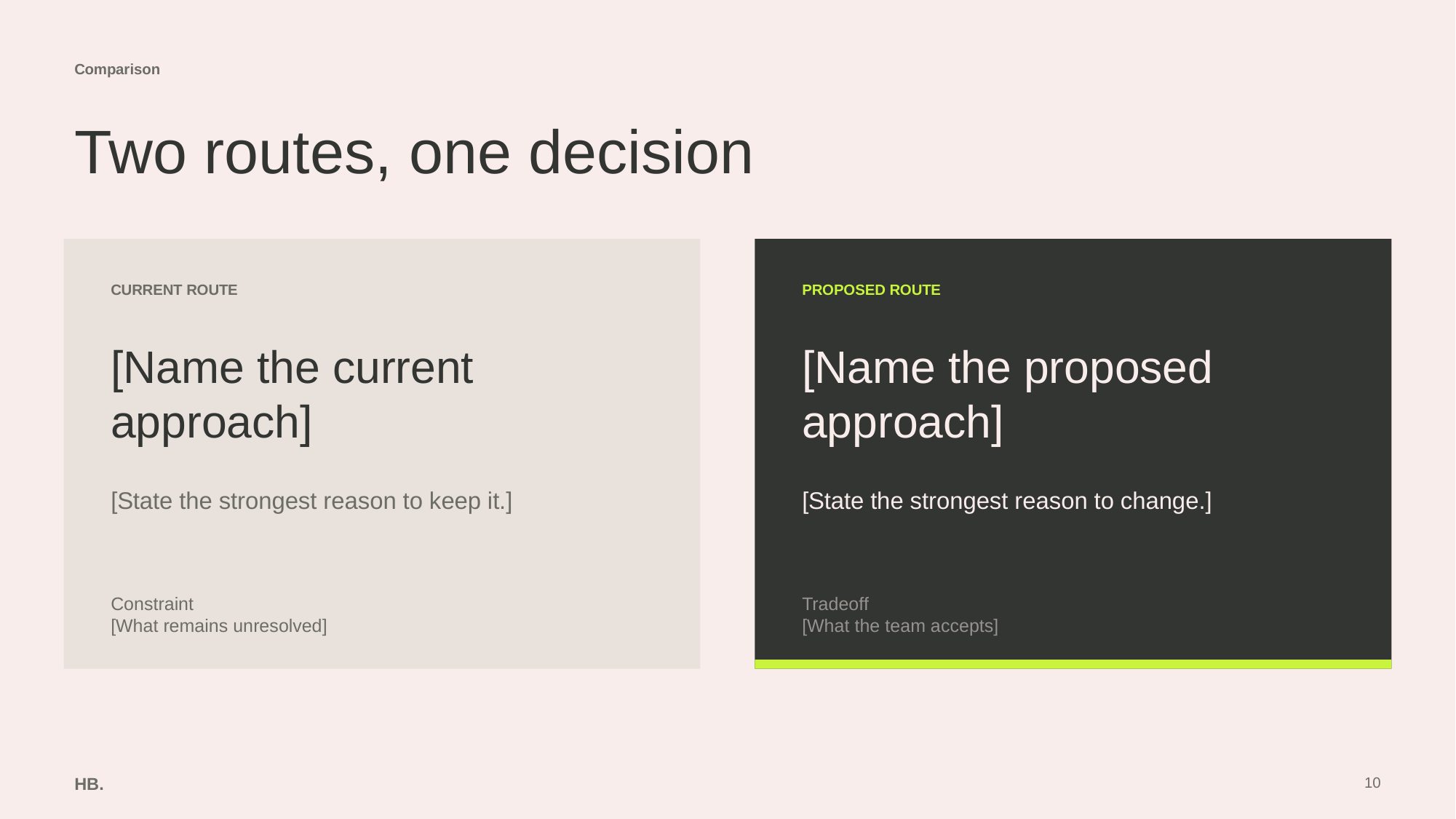

Comparison
Two routes, one decision

CURRENT ROUTE
PROPOSED ROUTE
[Name the current
approach]
[Name the proposed
approach]
[State the strongest reason to keep it.]
[State the strongest reason to change.]
Constraint
[What remains unresolved]
Tradeoff
[What the team accepts]

HB.
10